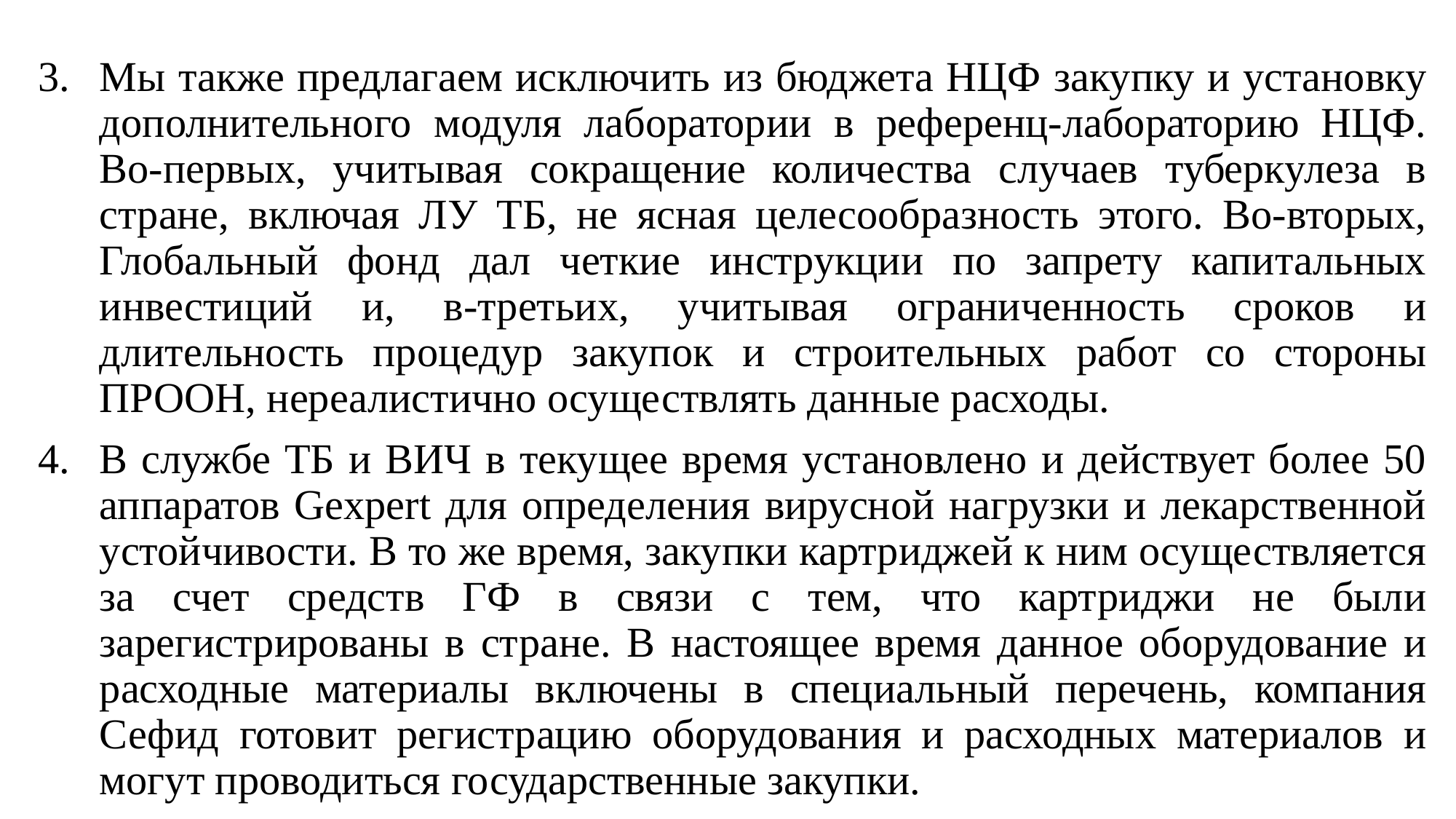

#
Мы также предлагаем исключить из бюджета НЦФ закупку и установку дополнительного модуля лаборатории в референц-лабораторию НЦФ. Во-первых, учитывая сокращение количества случаев туберкулеза в стране, включая ЛУ ТБ, не ясная целесообразность этого. Во-вторых, Глобальный фонд дал четкие инструкции по запрету капитальных инвестиций и, в-третьих, учитывая ограниченность сроков и длительность процедур закупок и строительных работ со стороны ПРООН, нереалистично осуществлять данные расходы.
В службе ТБ и ВИЧ в текущее время установлено и действует более 50 аппаратов Gexpert для определения вирусной нагрузки и лекарственной устойчивости. В то же время, закупки картриджей к ним осуществляется за счет средств ГФ в связи с тем, что картриджи не были зарегистрированы в стране. В настоящее время данное оборудование и расходные материалы включены в специальный перечень, компания Сефид готовит регистрацию оборудования и расходных материалов и могут проводиться государственные закупки.